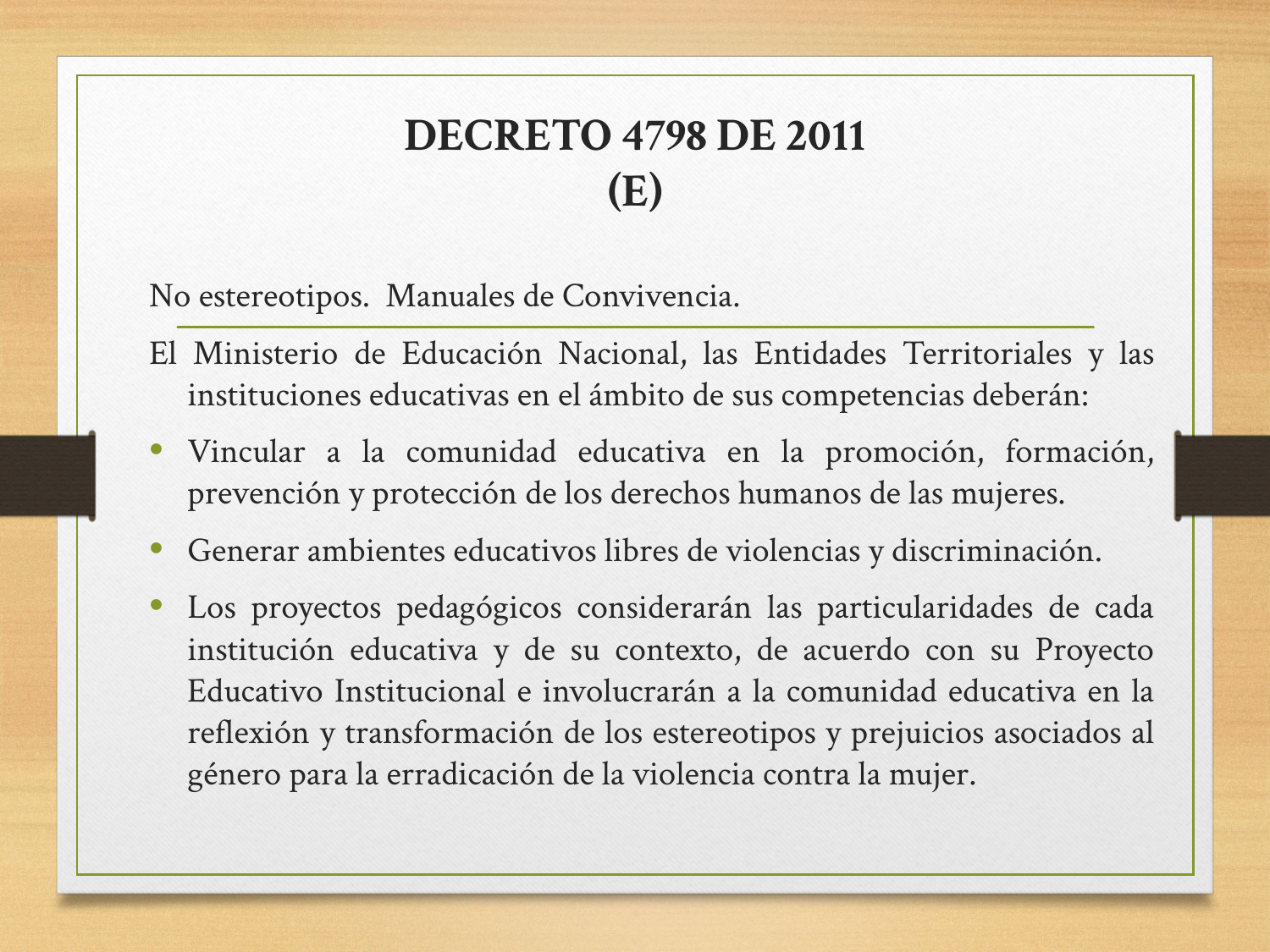

# DECRETO 4798 DE 2011 (E)
No estereotipos.  Manuales de Convivencia.
El Ministerio de Educación Nacional, las Entidades Territoriales y las instituciones educativas en el ámbito de sus competencias deberán:
Vincular a la comunidad educativa en la promoción, formación, prevención y protección de los derechos humanos de las mujeres.
Generar ambientes educativos libres de violencias y discriminación.
Los proyectos pedagógicos considerarán las particularidades de cada institución educativa y de su contexto, de acuerdo con su Proyecto Educativo Institucional e involucrarán a la comunidad educativa en la reflexión y transformación de los estereotipos y prejuicios asociados al género para la erradicación de la violencia contra la mujer.